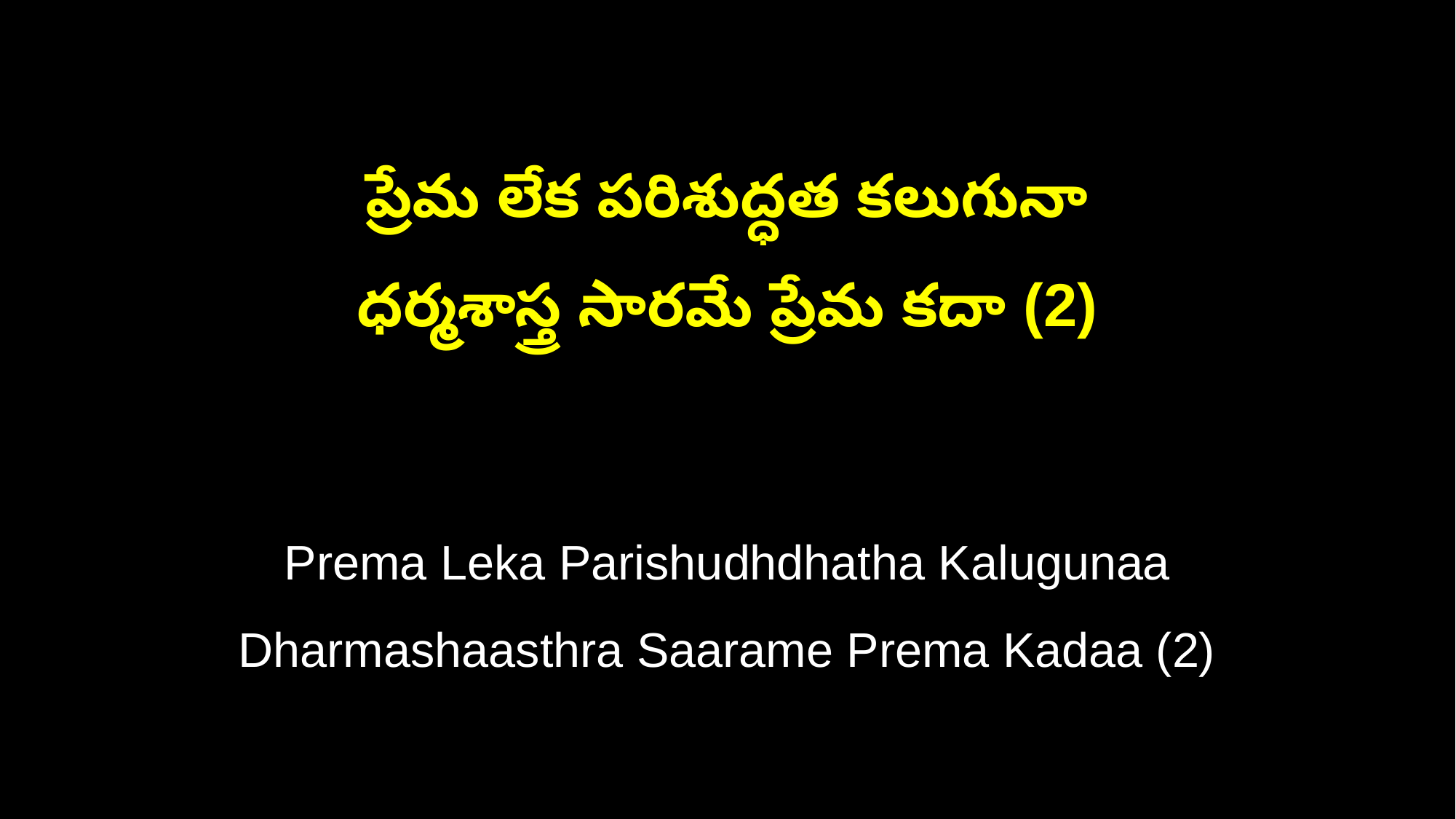

ప్రేమ లేక పరిశుద్ధత కలుగునా
ధర్మశాస్త్ర సారమే ప్రేమ కదా (2)
Prema Leka Parishudhdhatha Kalugunaa
Dharmashaasthra Saarame Prema Kadaa (2)